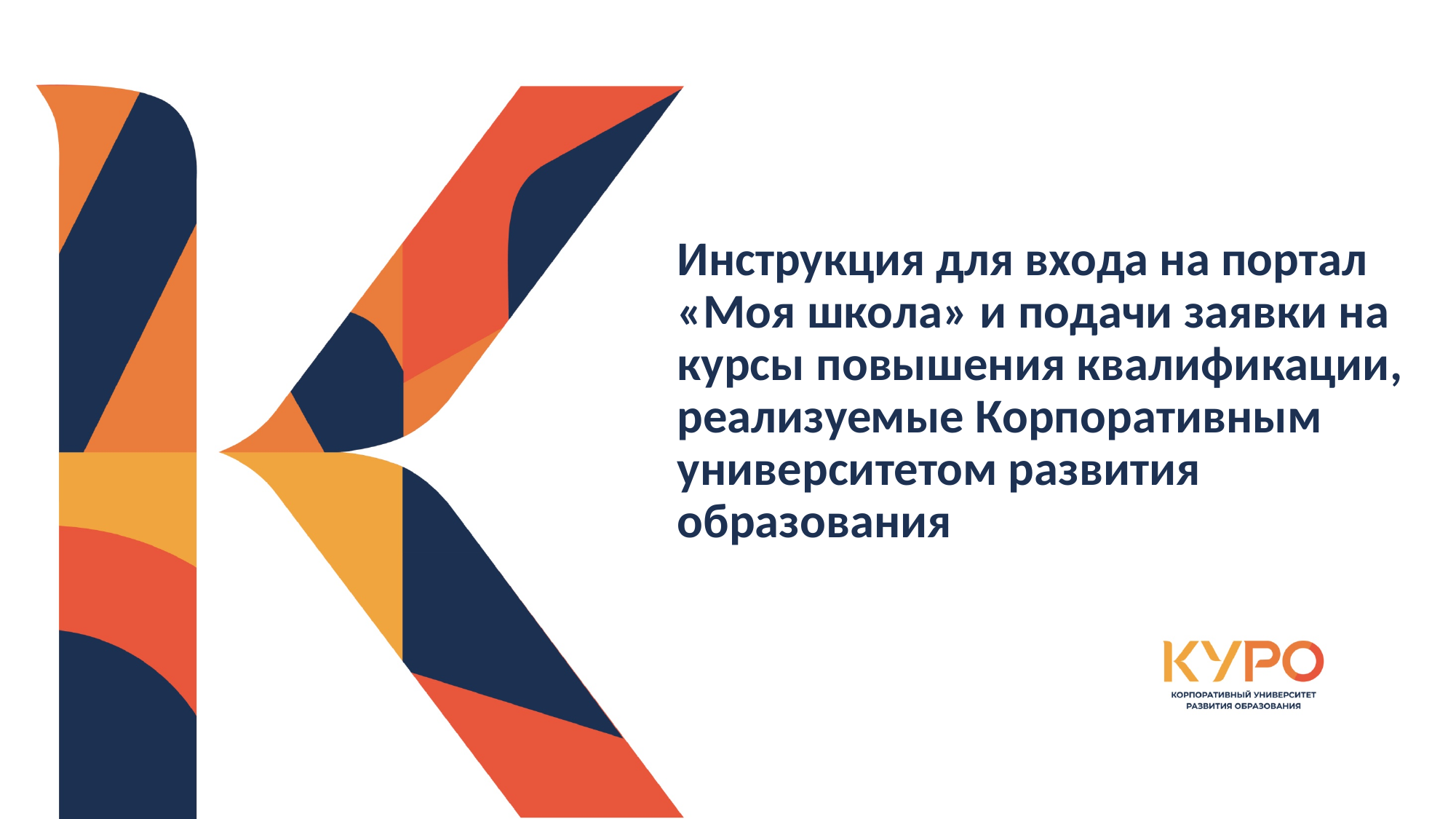

Инструкция для входа на портал «Моя школа» и подачи заявки на курсы повышения квалификации, реализуемые Корпоративным университетом развития образования